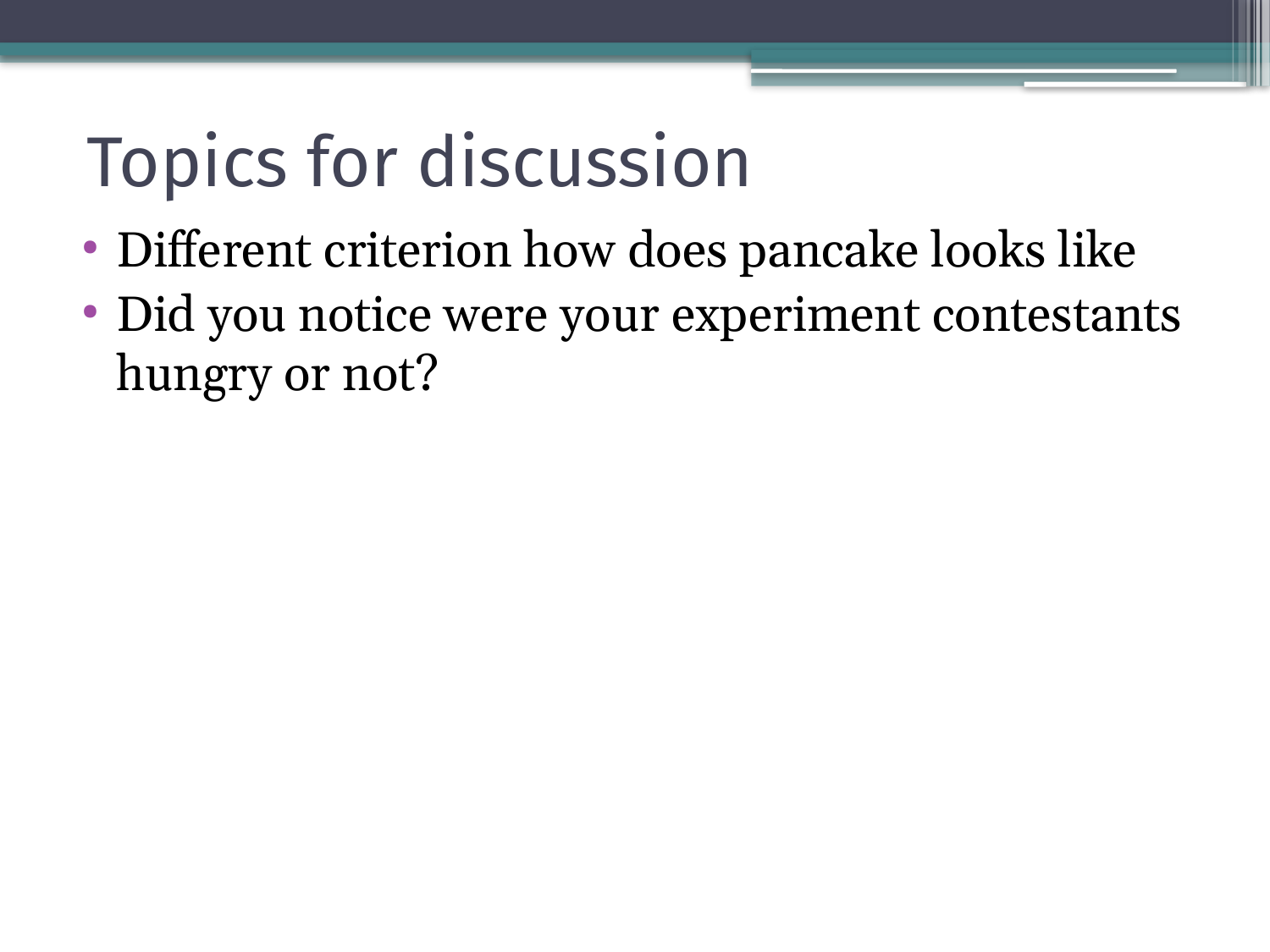

# Topics for discussion
Different criterion how does pancake looks like
Did you notice were your experiment contestants hungry or not?